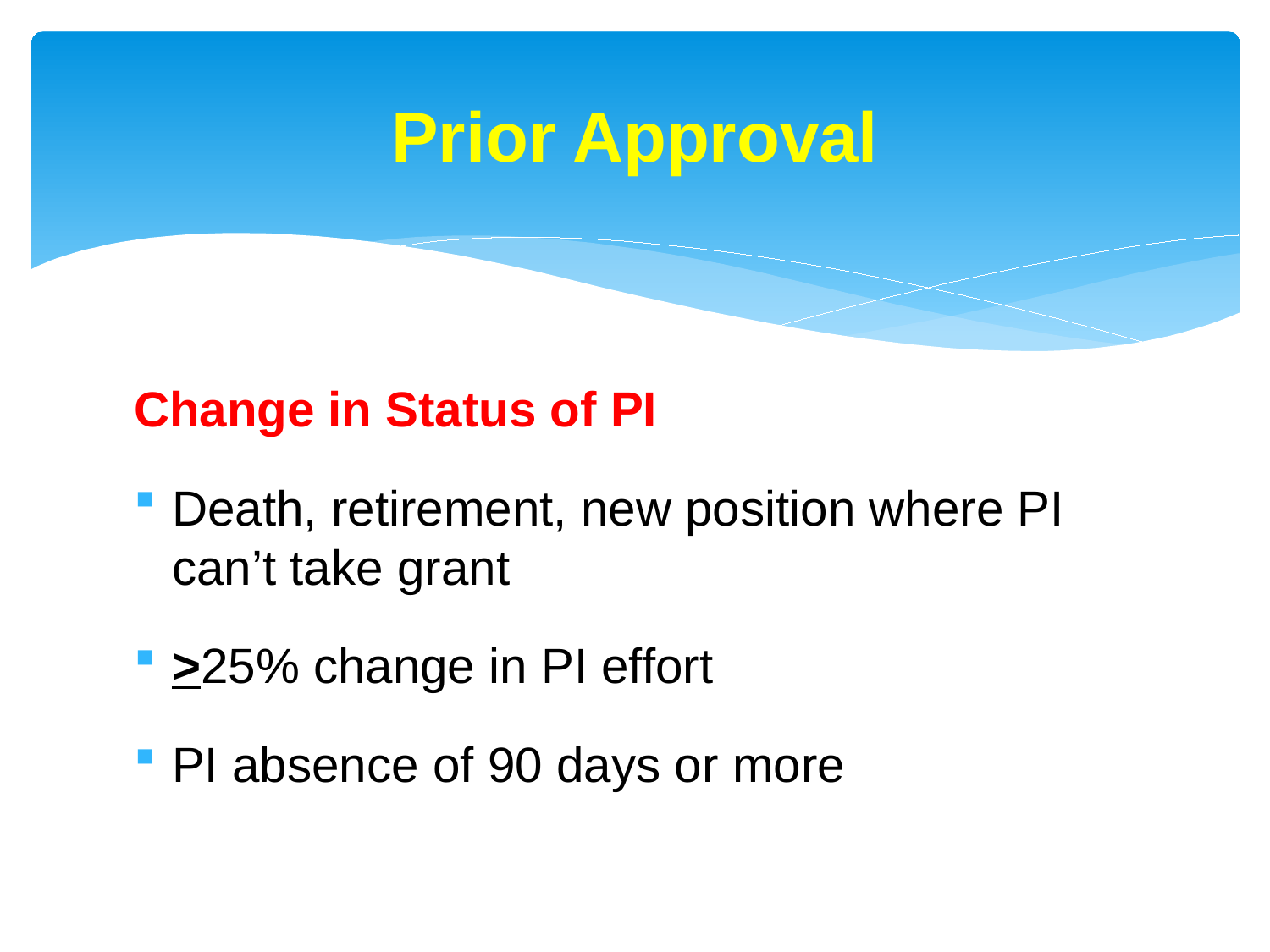

# Prior Approval
Change in Status of PI

Death, retirement, new position where PI can’t take grant

>25% change in PI effort

PI absence of 90 days or more